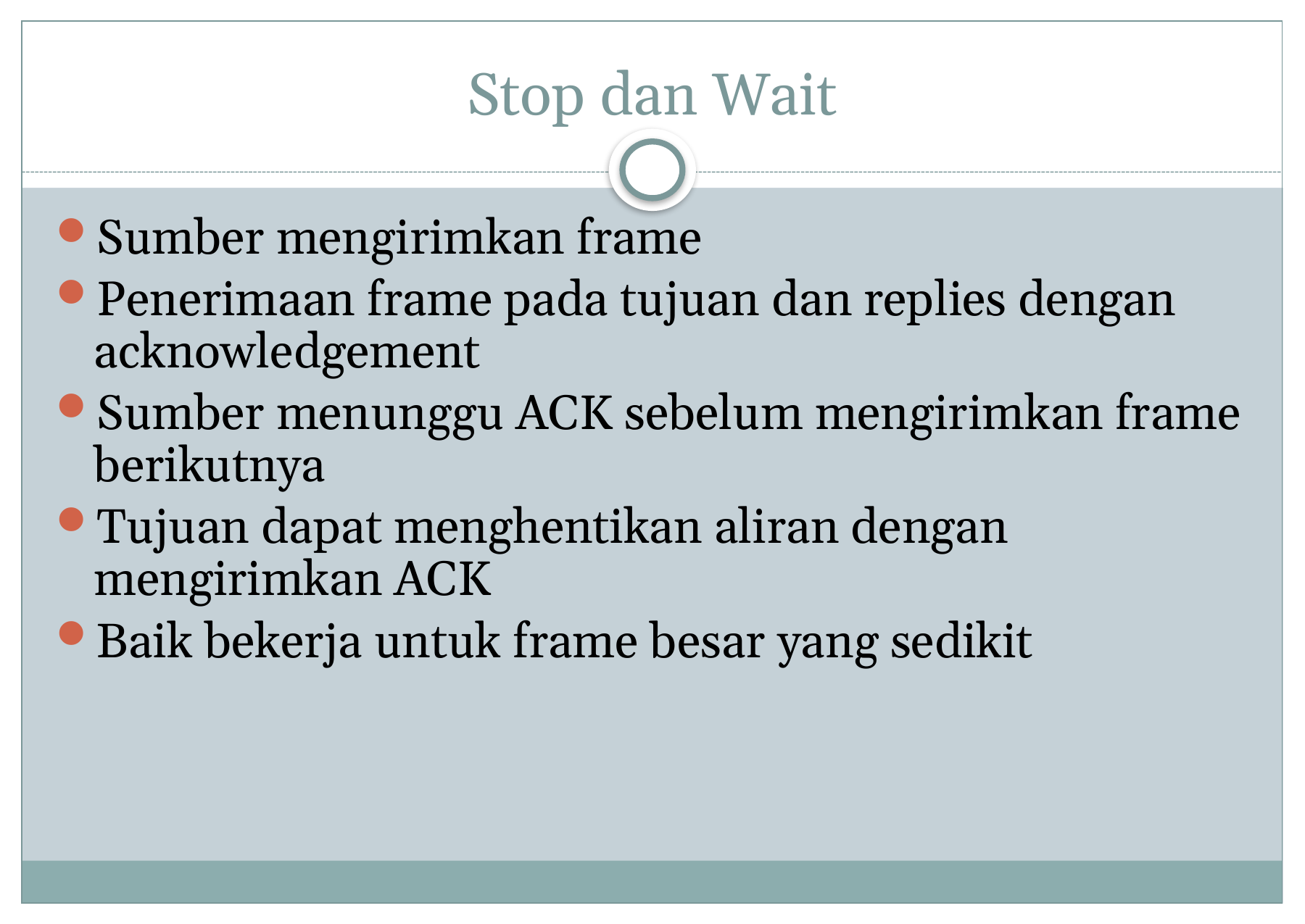

# Stop dan Wait
Sumber mengirimkan frame
Penerimaan frame pada tujuan dan replies dengan acknowledgement
Sumber menunggu ACK sebelum mengirimkan frame berikutnya
Tujuan dapat menghentikan aliran dengan mengirimkan ACK
Baik bekerja untuk frame besar yang sedikit